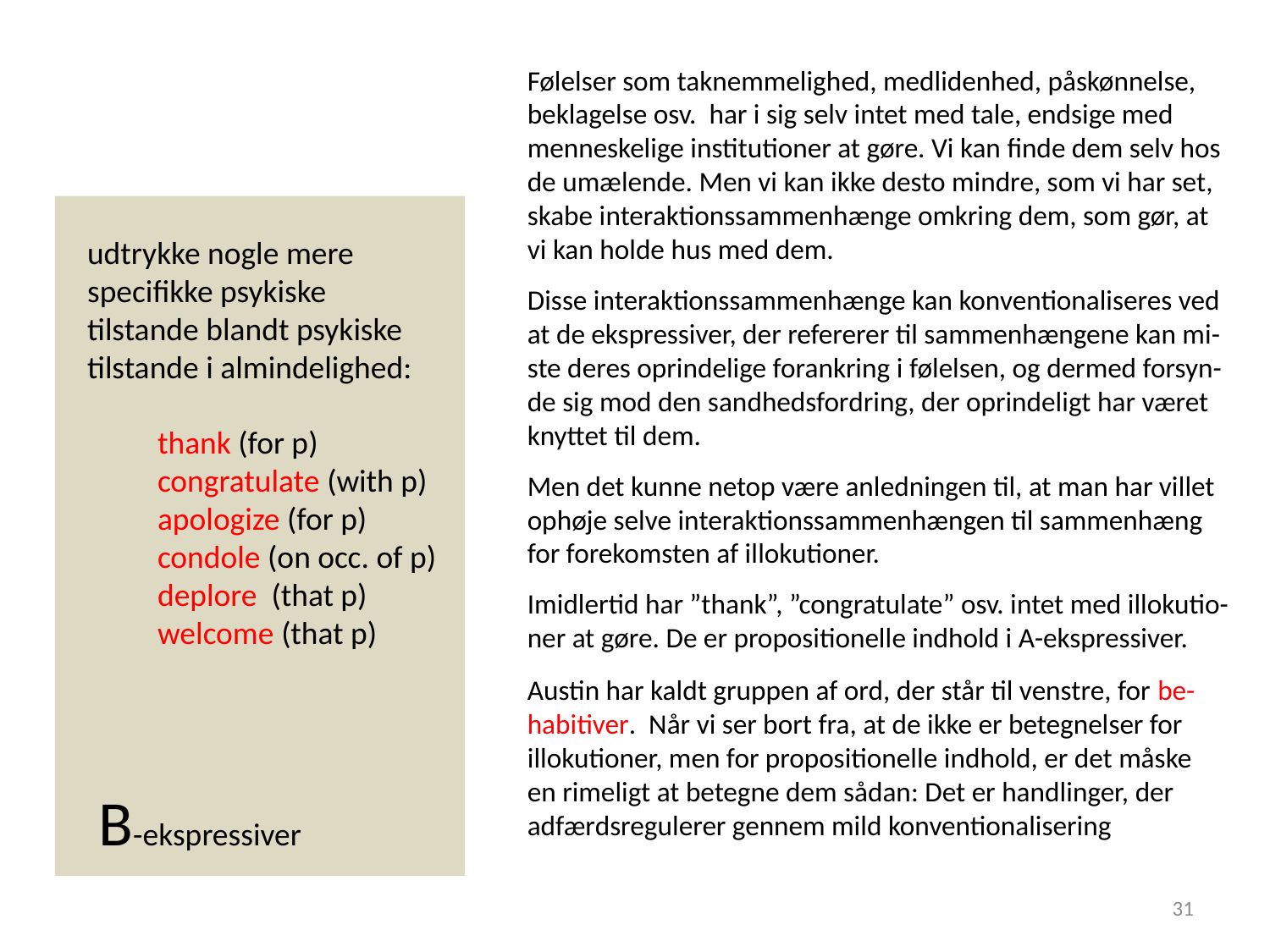

Følelser som taknemmelighed, medlidenhed, påskønnelse, beklagelse osv.  har i sig selv intet med tale, endsige med menneskelige institutioner at gøre. Vi kan finde dem selv hos de umælende. Men vi kan ikke desto mindre, som vi har set, skabe interaktionssammenhænge omkring dem, som gør, at vi kan holde hus med dem.

Disse interaktionssammenhænge kan konventionaliseres ved at de ekspressiver, der refererer til sammenhængene kan mi-ste deres oprindelige forankring i følelsen, og dermed forsyn-de sig mod den sandhedsfordring, der oprindeligt har været knyttet til dem.

Men det kunne netop være anledningen til, at man har villet ophøje selve interaktionssammenhængen til sammenhæng for forekomsten af illokutioner.

Imidlertid har ”thank”, ”congratulate” osv. intet med illokutio-ner at gøre. De er propositionelle indhold i A-ekspressiver.

udtrykke nogle mere
specifikke psykiske tilstande blandt psykiske tilstande i almindelighed:
thank (for p) congratulate (with p) apologize (for p)
condole (on occ. of p)
deplore  (that p)
welcome (that p)
Austin har kaldt gruppen af ord, der står til venstre, for be-habitiver.  Når vi ser bort fra, at de ikke er betegnelser for illokutioner, men for propositionelle indhold, er det måske en rimeligt at betegne dem sådan: Det er handlinger, der adfærdsregulerer gennem mild konventionalisering
B-ekspressiver
31